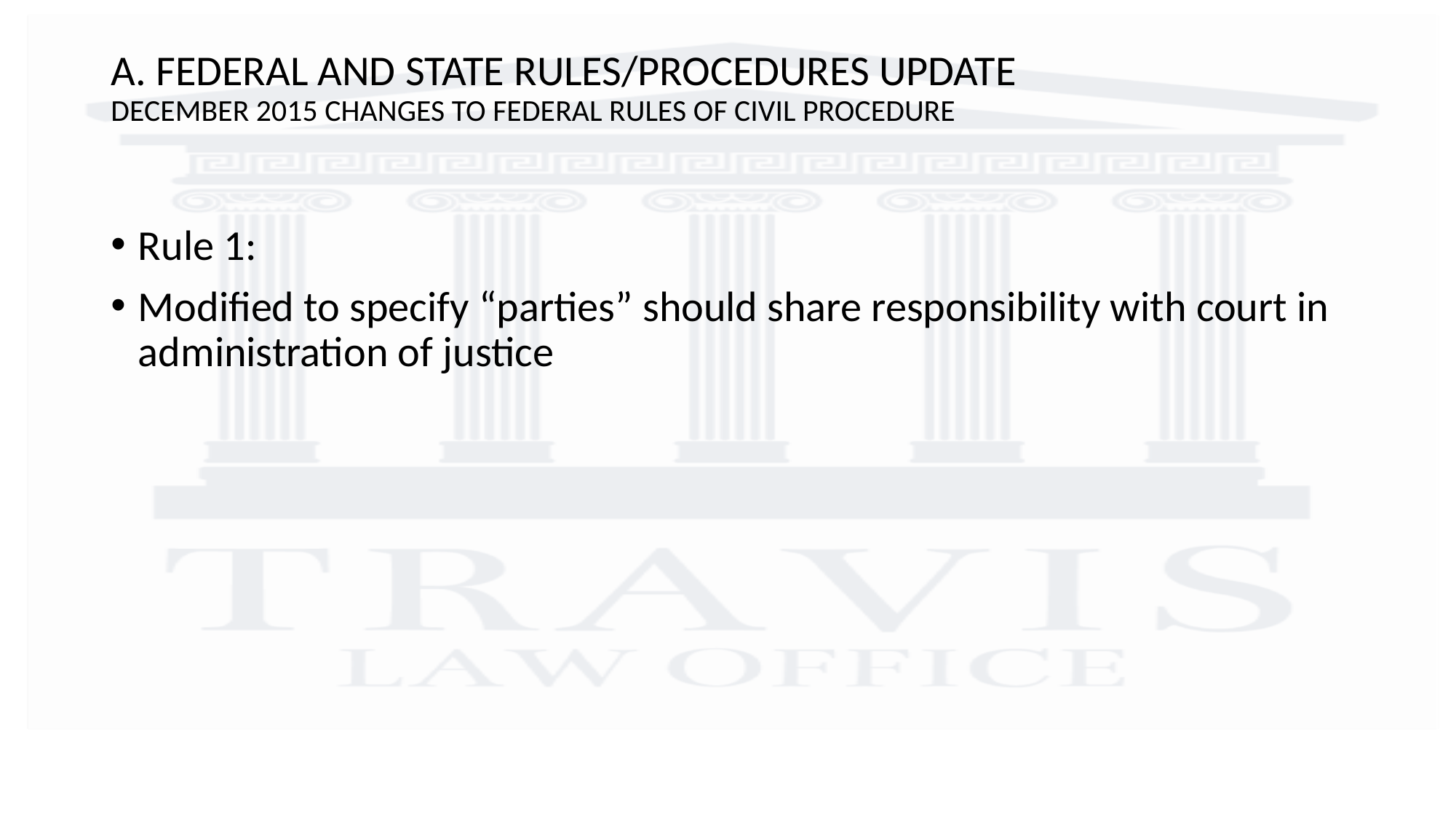

# A. FEDERAL AND STATE RULES/PROCEDURES UPDATE DECEMBER 2015 CHANGES TO FEDERAL RULES OF CIVIL PROCEDURE
Rule 1:
Modified to specify “parties” should share responsibility with court in administration of justice